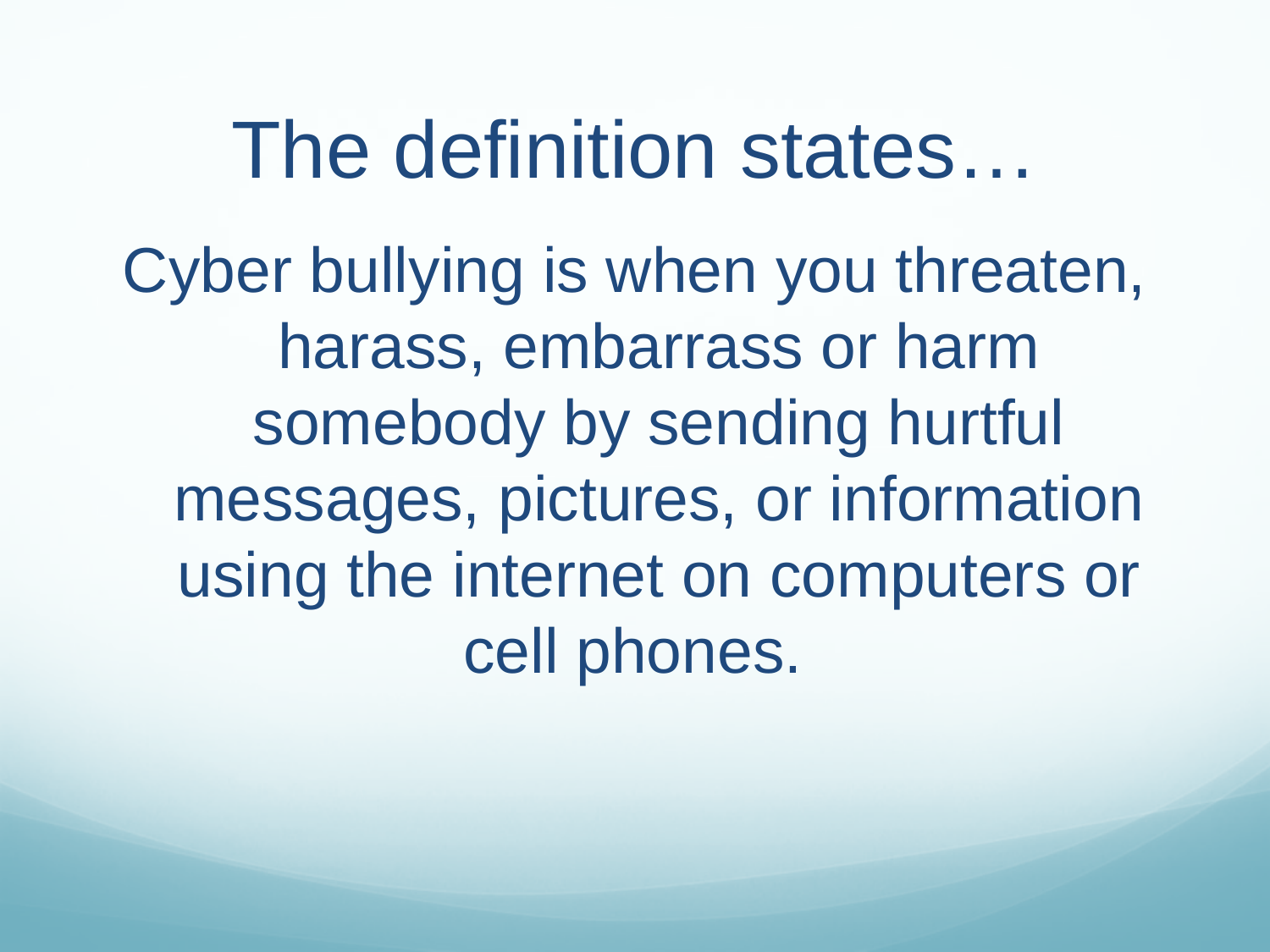

# The definition states…
Cyber bullying is when you threaten, harass, embarrass or harm somebody by sending hurtful messages, pictures, or information using the internet on computers or cell phones.